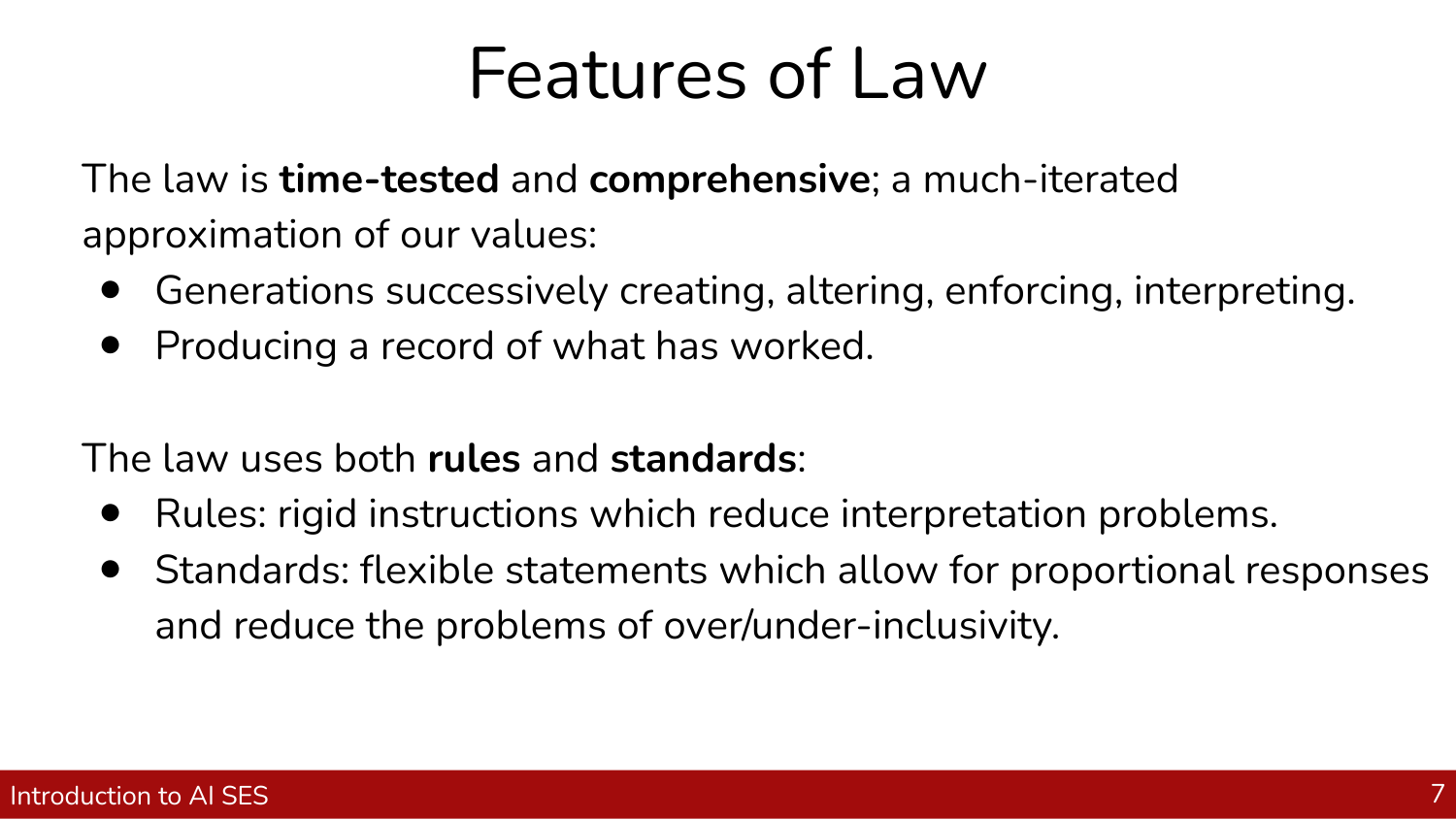

# Features of Law
The law is time-tested and comprehensive; a much-iterated approximation of our values:
Generations successively creating, altering, enforcing, interpreting.
Producing a record of what has worked.
The law uses both rules and standards:
Rules: rigid instructions which reduce interpretation problems.
Standards: flexible statements which allow for proportional responses and reduce the problems of over/under-inclusivity.
7
Introduction to AI SES